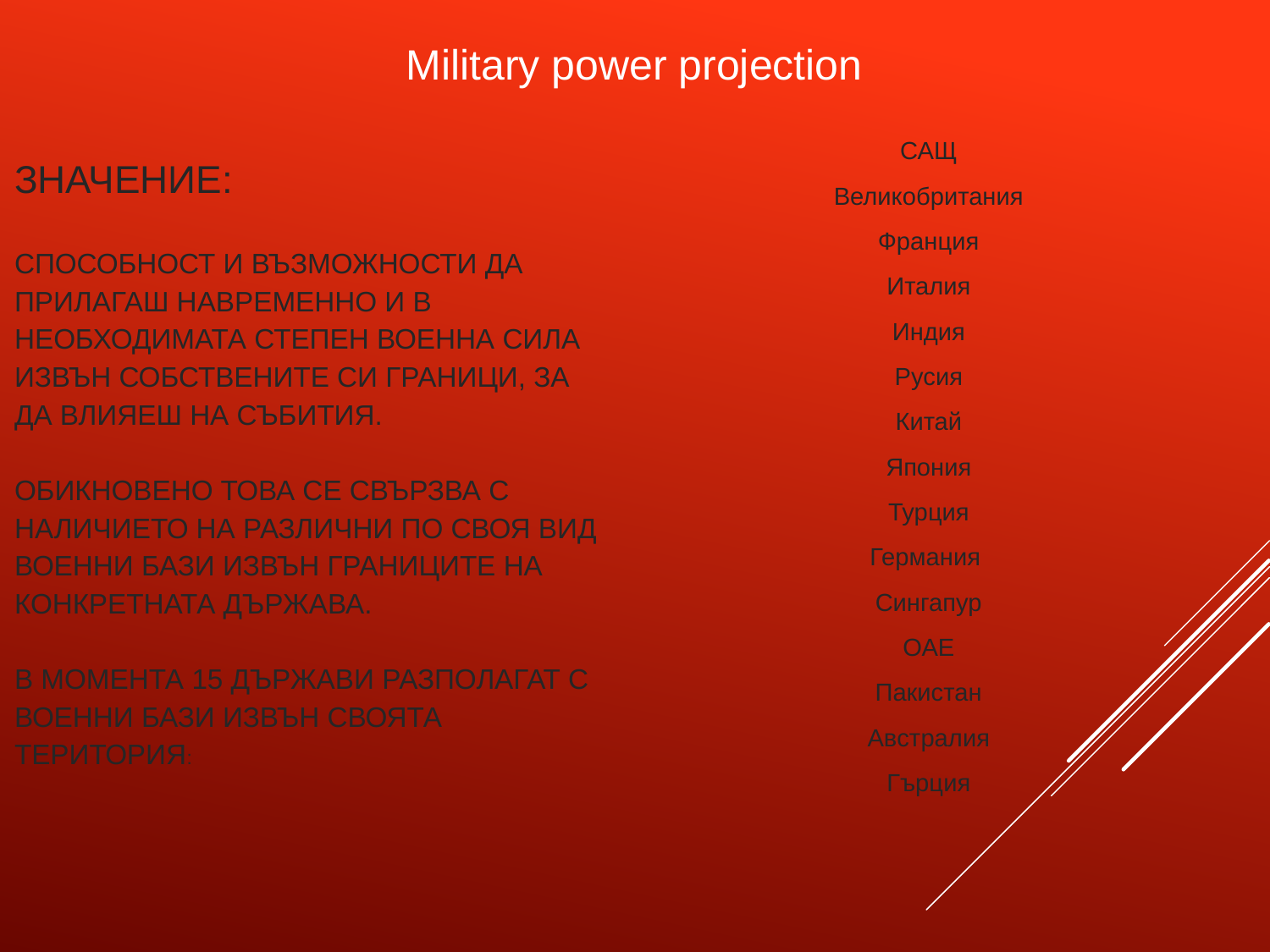

Military power projection
# Значение: Способност и възможности да прилагаш навременно и в необходимата степен военна сила извън собствените си граници, за да влияеш на събития. Обикновено това се свързва с наличието на различни по своя вид военни бази извън границите на конкретната държава. В момента 15 държави разполагат с военни бази извън своята територия:
САЩ
Великобритания
Франция
Италия
Индия
Русия
Китай
Япония
Турция
Германия
Сингапур
ОАЕ
Пакистан
Австралия
Гърция